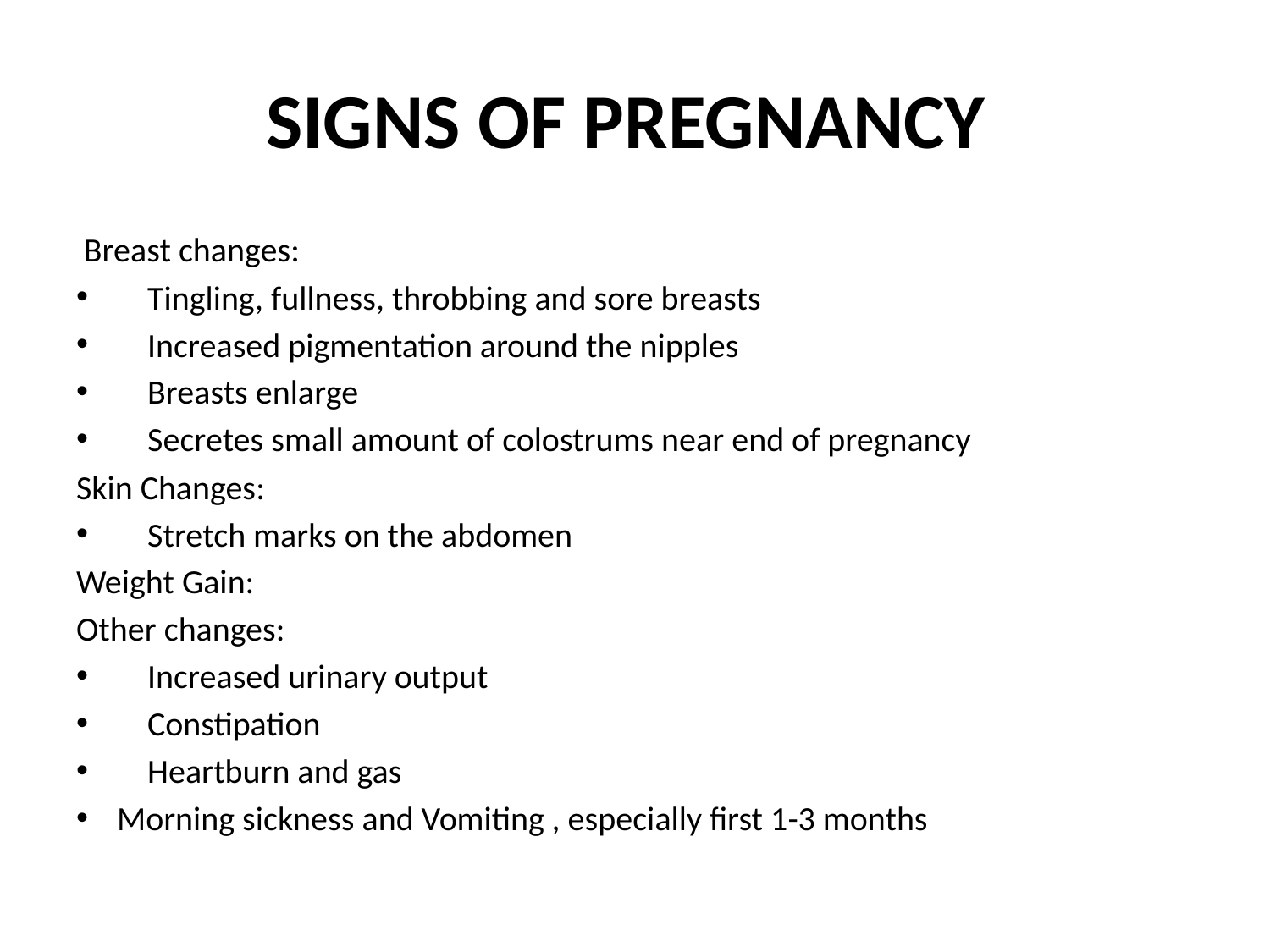

# SIGNS OF PREGNANCY
 Breast changes:
    Tingling, fullness, throbbing and sore breasts
    Increased pigmentation around the nipples
    Breasts enlarge
    Secretes small amount of colostrums near end of pregnancy
Skin Changes:
    Stretch marks on the abdomen
Weight Gain:
Other changes:
    Increased urinary output
    Constipation
    Heartburn and gas
Morning sickness and Vomiting , especially first 1-3 months